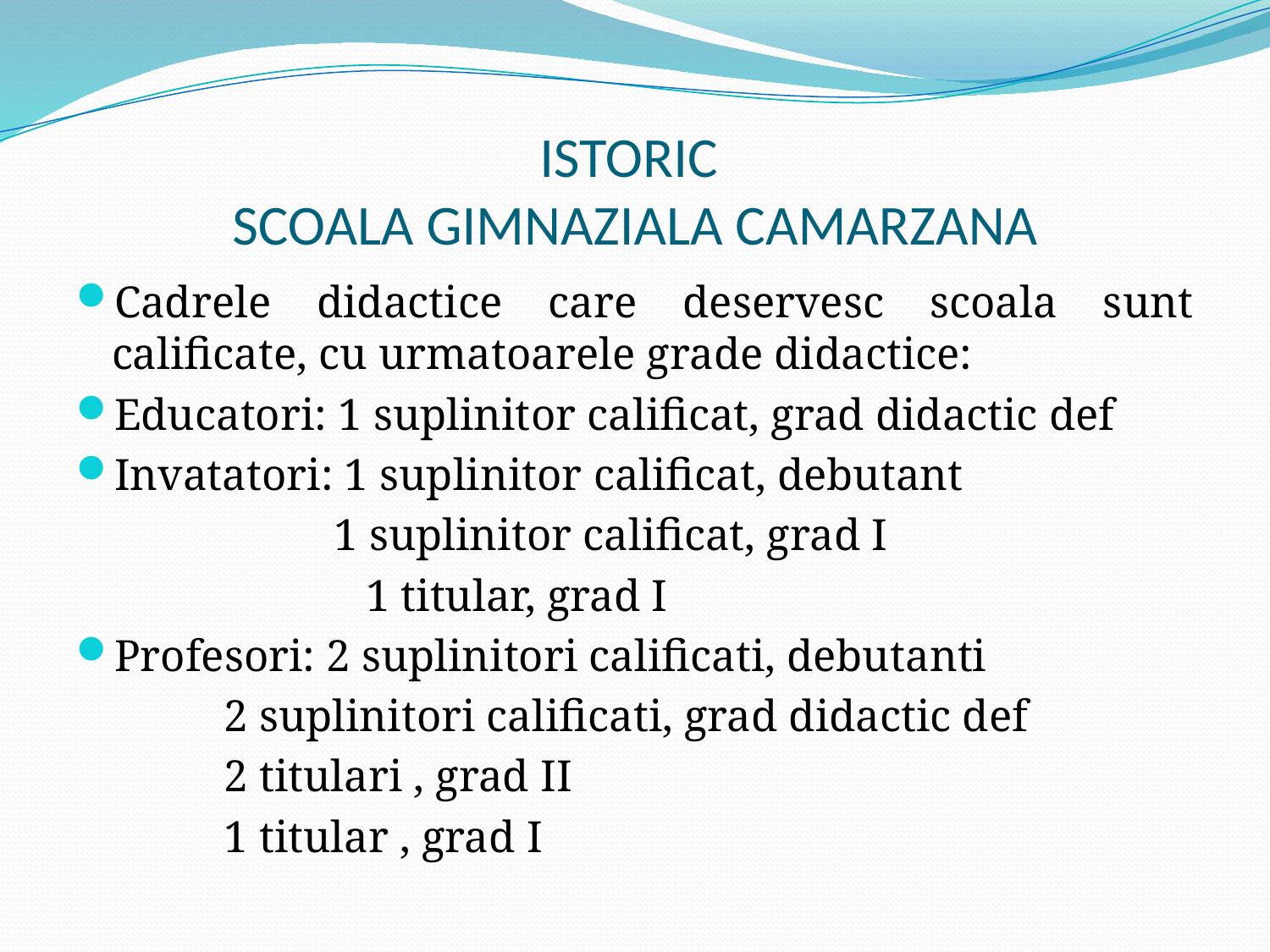

# ISTORIC SCOALA GIMNAZIALA CAMARZANA
Cadrele didactice care deservesc scoala sunt calificate, cu urmatoarele grade didactice:
Educatori: 1 suplinitor calificat, grad didactic def
Invatatori: 1 suplinitor calificat, debutant
                       1 suplinitor calificat, grad I
           	            1 titular, grad I
Profesori: 2 suplinitori calificati, debutanti
		          2 suplinitori calificati, grad didactic def
  		          2 titulari , grad II
		          1 titular , grad I